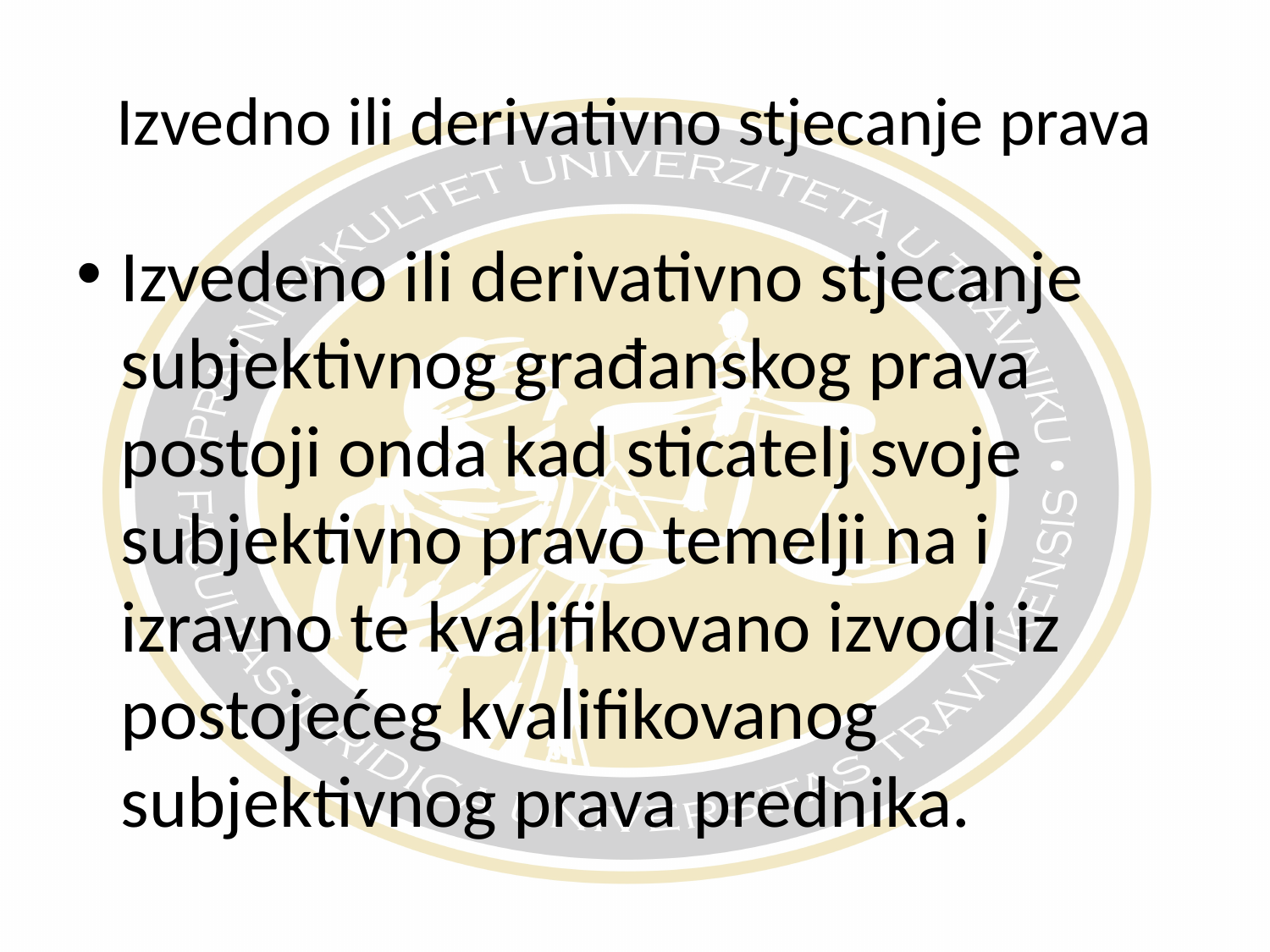

# Izvedno ili derivativno stjecanje prava
Izvedeno ili derivativno stjecanje subjektivnog građanskog prava postoji onda kad sticatelj svoje subjektivno pravo temelji na i izravno te kvalifikovano izvodi iz postojećeg kvalifikovanog subjektivnog prava prednika.